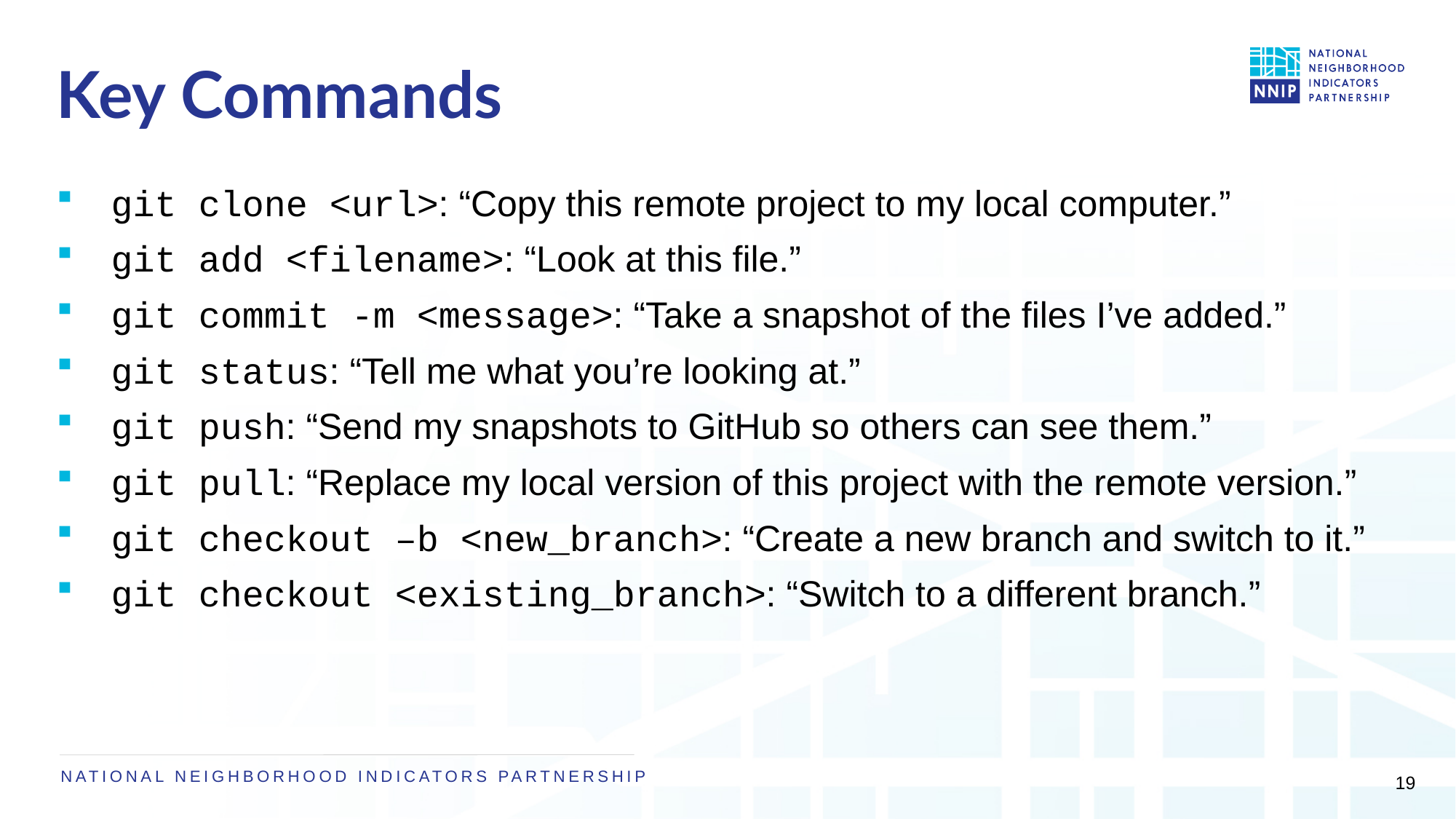

# Key Commands
git clone <url>: “Copy this remote project to my local computer.”
git add <filename>: “Look at this file.”
git commit -m <message>: “Take a snapshot of the files I’ve added.”
git status: “Tell me what you’re looking at.”
git push: “Send my snapshots to GitHub so others can see them.”
git pull: “Replace my local version of this project with the remote version.”
git checkout –b <new_branch>: “Create a new branch and switch to it.”
git checkout <existing_branch>: “Switch to a different branch.”

19